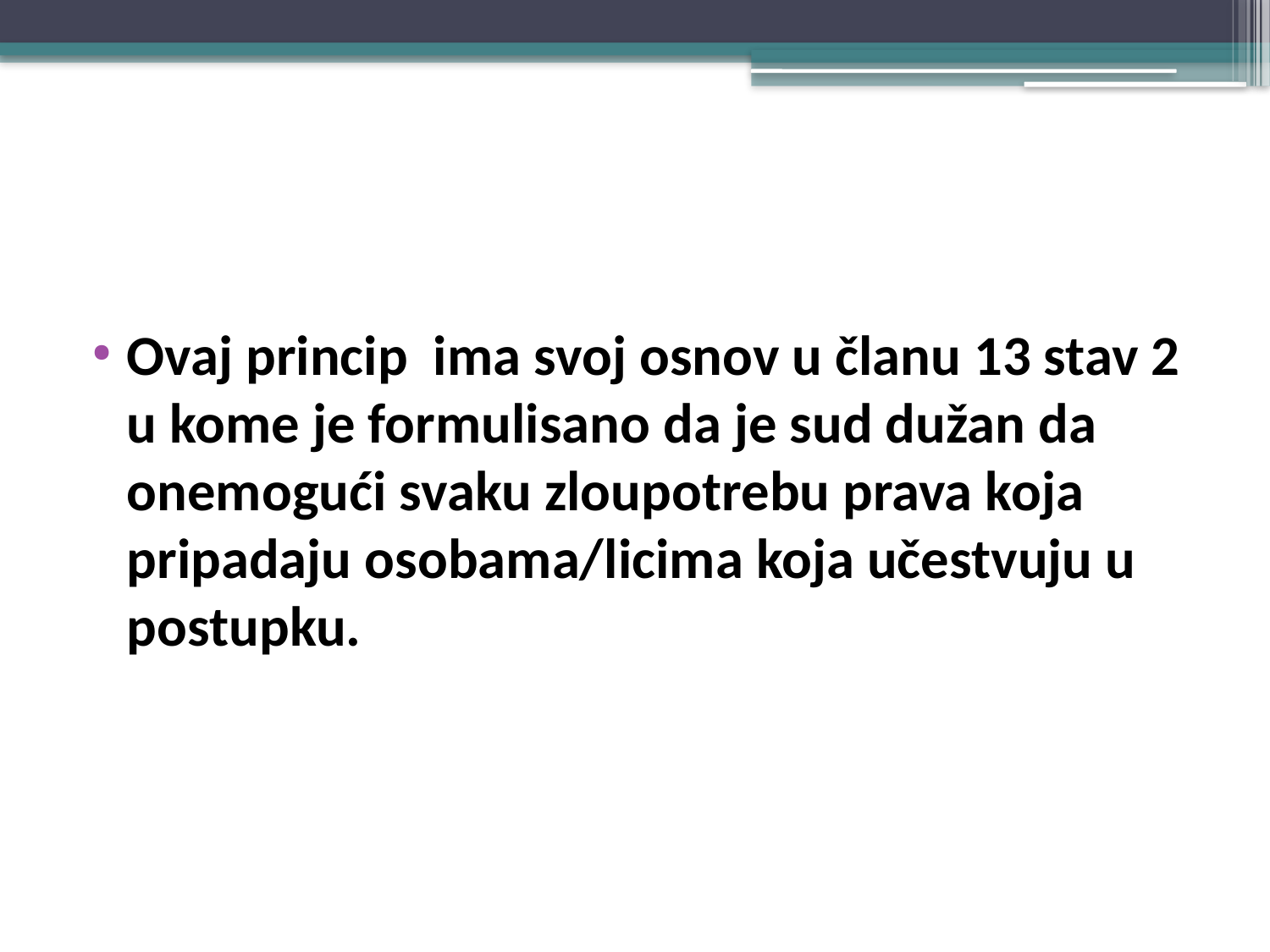

#
Ovaj princip  ima svoj osnov u članu 13 stav 2 u kome je formulisano da je sud dužan da onemogući svaku zloupotrebu prava koja pripadaju osobama/licima koja učestvuju u postupku.